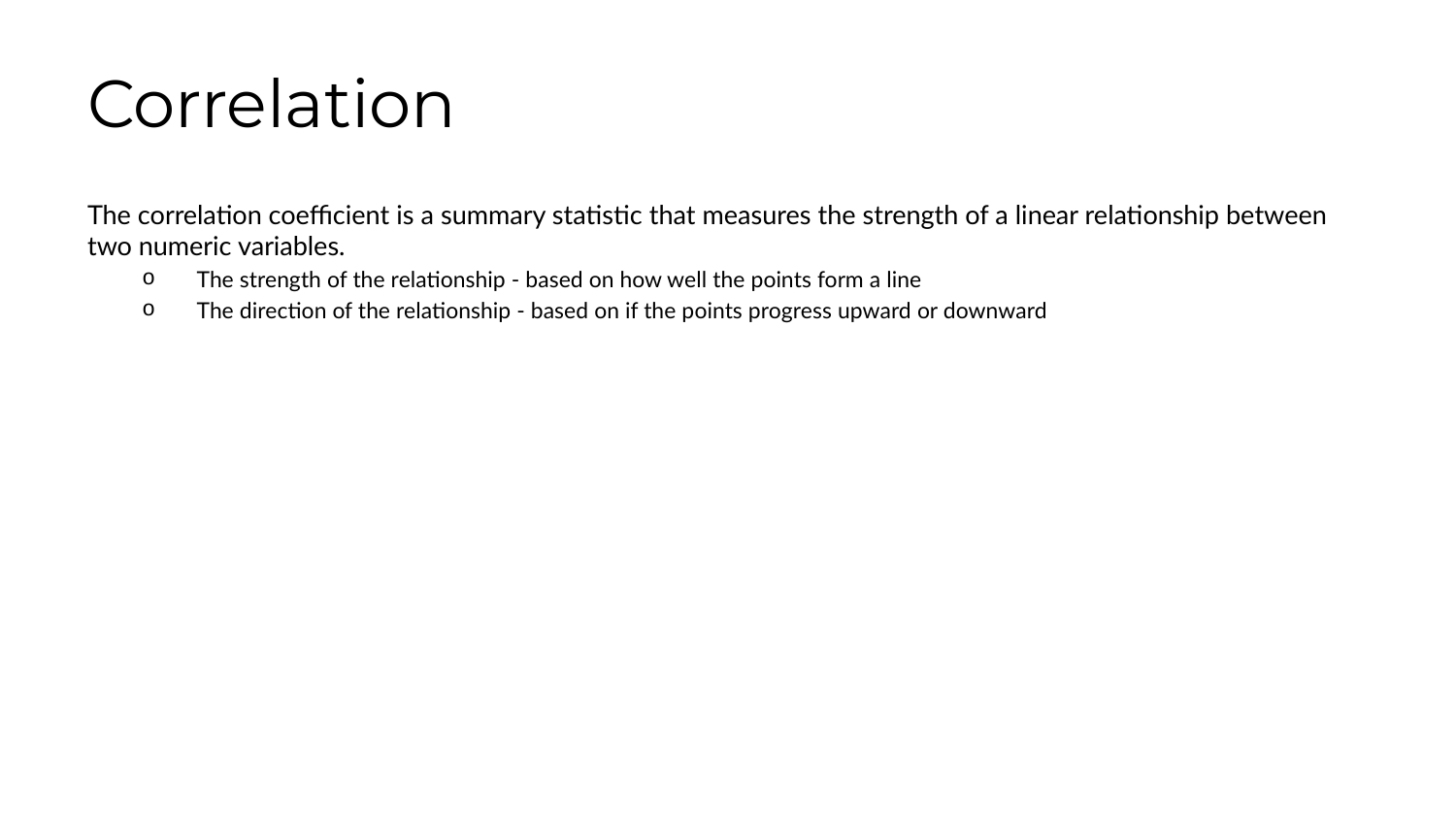

# Correlation
The correlation coefficient is a summary statistic that measures the strength of a linear relationship between two numeric variables.
The strength of the relationship - based on how well the points form a line
The direction of the relationship - based on if the points progress upward or downward